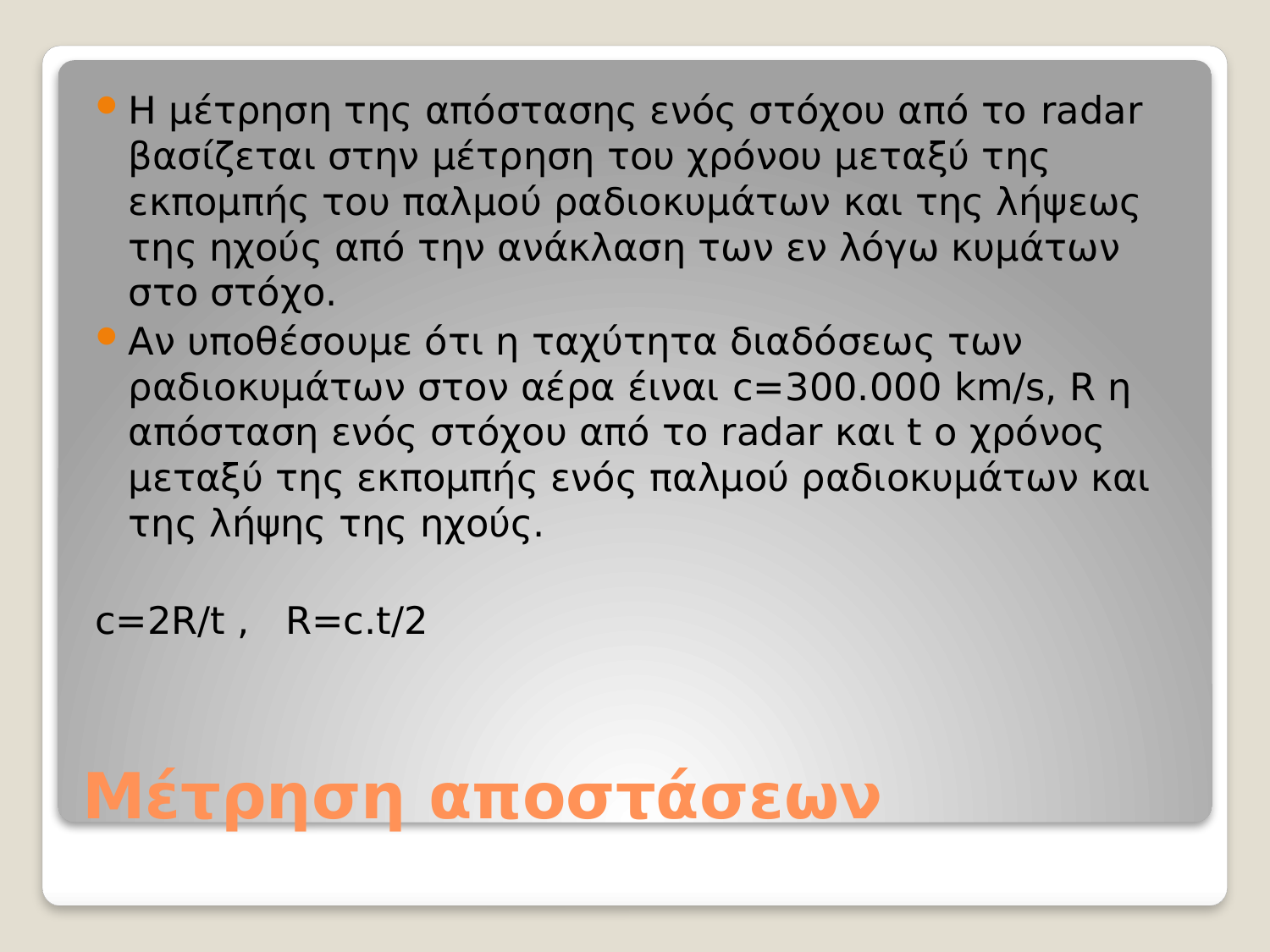

Η μέτρηση της απόστασης ενός στόχου από το radar βασίζεται στην μέτρηση του χρόνου μεταξύ της εκπομπής του παλμού ραδιοκυμάτων και της λήψεως της ηχούς από την ανάκλαση των εν λόγω κυμάτων στο στόχο.
Αν υποθέσουμε ότι η ταχύτητα διαδόσεως των ραδιοκυμάτων στον αέρα έιναι c=300.000 km/s, R η απόσταση ενός στόχου από το radar και t ο χρόνος μεταξύ της εκπομπής ενός παλμού ραδιοκυμάτων και της λήψης της ηχούς.

c=2R/t ,   R=c.t/2
# Μέτρηση αποστάσεων